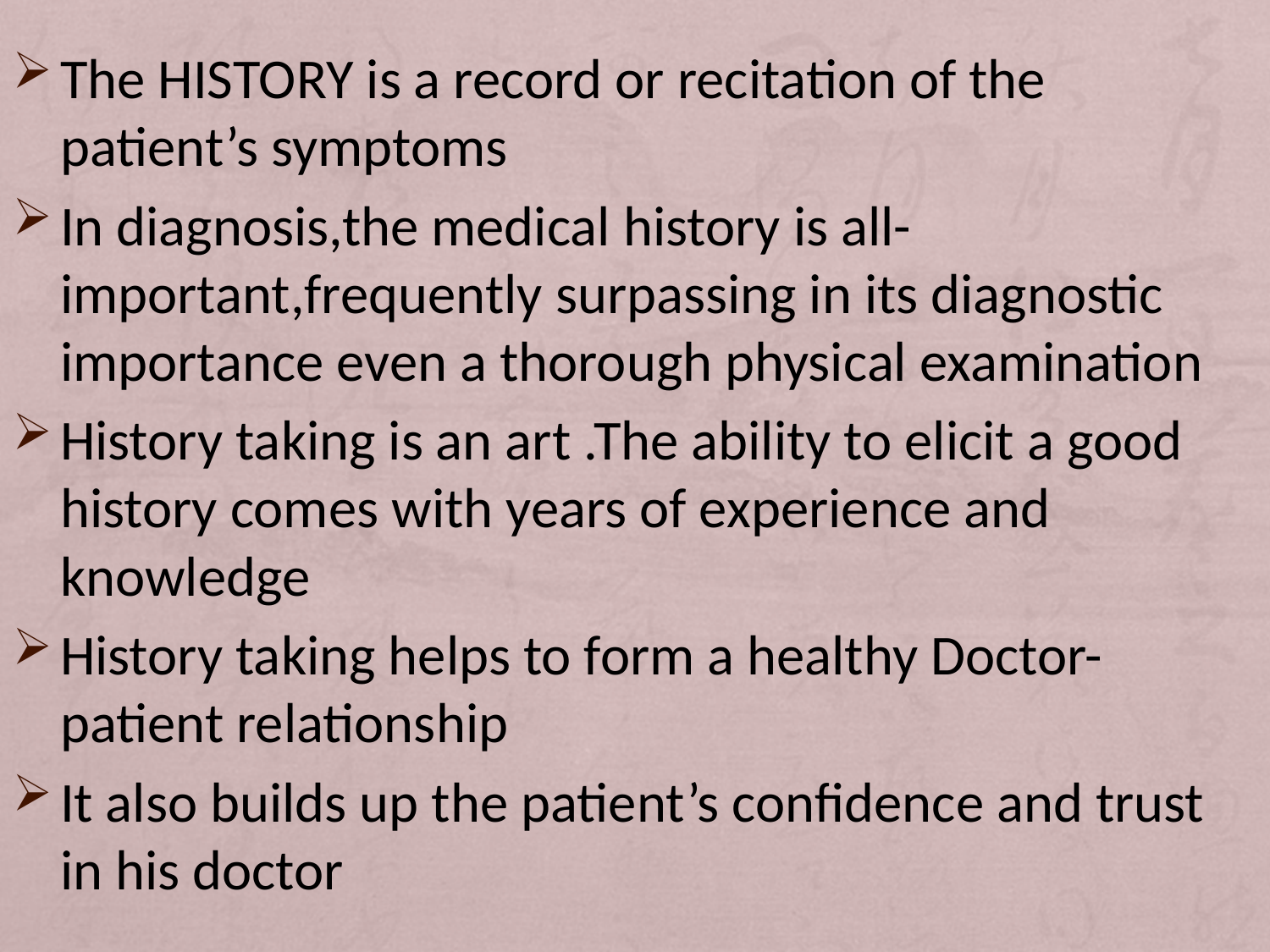

The HISTORY is a record or recitation of the patient’s symptoms
In diagnosis,the medical history is all- important,frequently surpassing in its diagnostic importance even a thorough physical examination
History taking is an art .The ability to elicit a good history comes with years of experience and knowledge
History taking helps to form a healthy Doctor-patient relationship
It also builds up the patient’s confidence and trust in his doctor

#